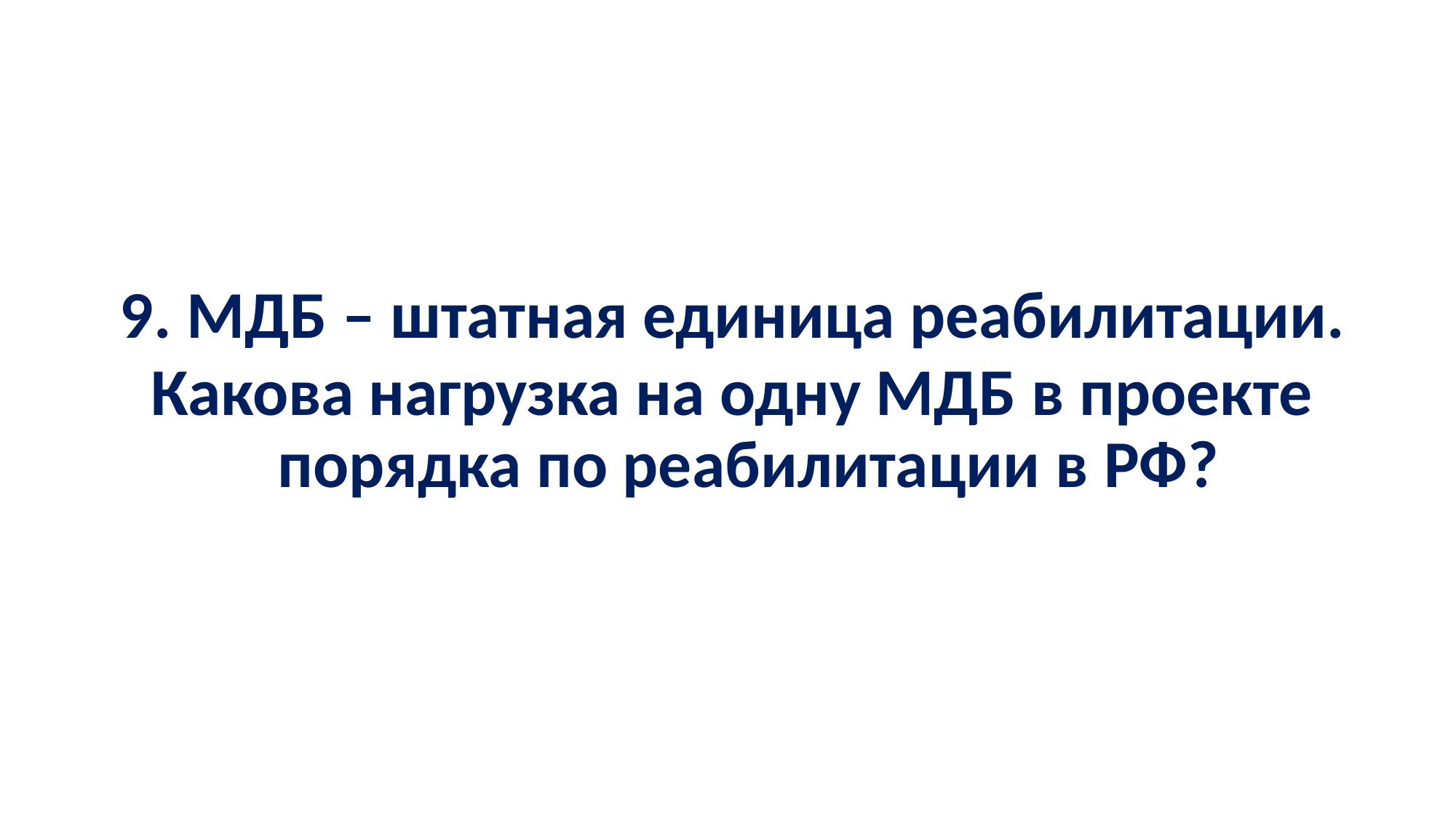

# 9. МДБ – штатная единица реабилитации.
Какова нагрузка на одну МДБ в проекте  порядка по реабилитации в РФ?